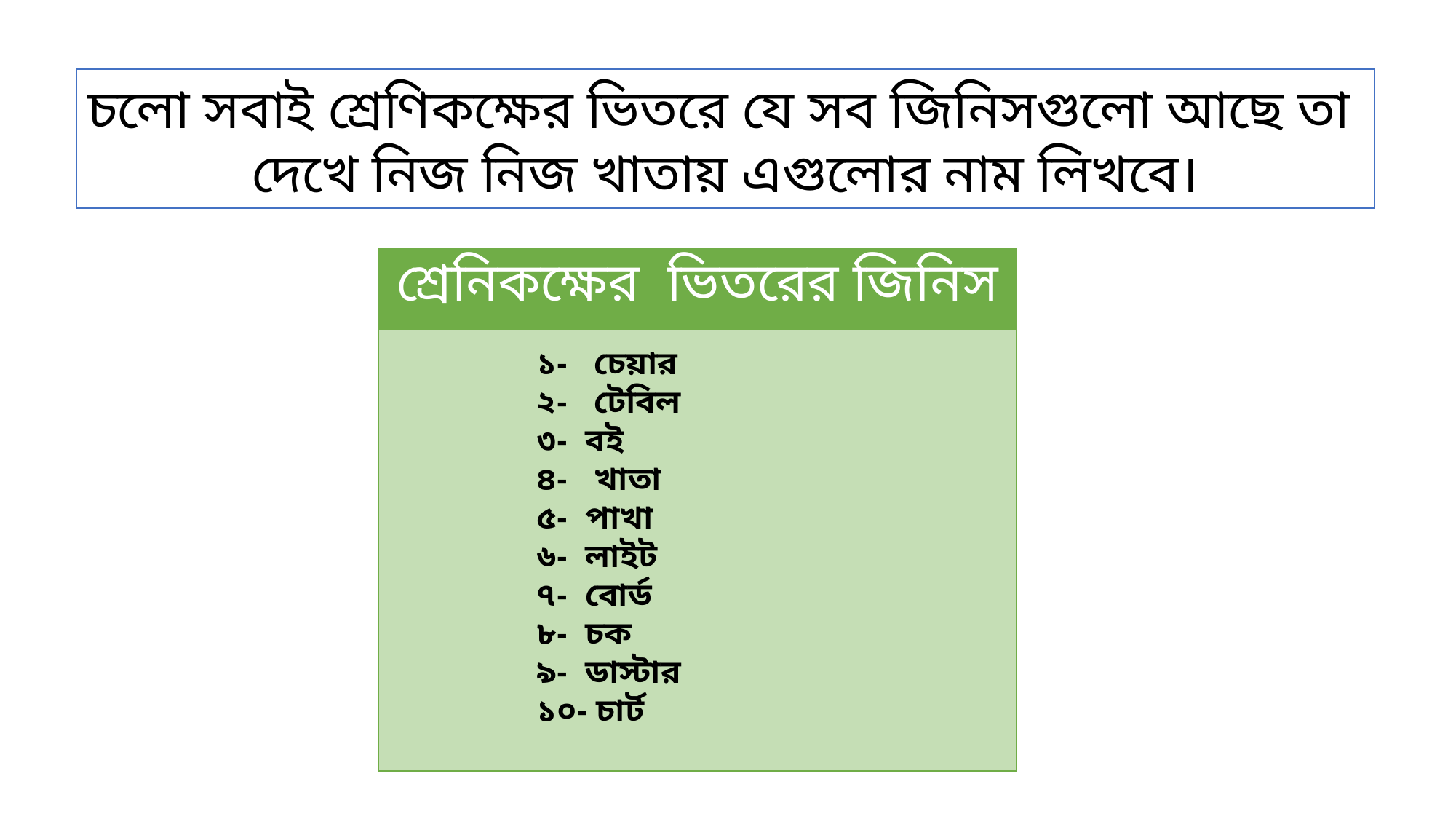

চলো সবাই শ্রেণিকক্ষের ভিতরে যে সব জিনিসগুলো আছে তা
দেখে নিজ নিজ খাতায় এগুলোর নাম লিখবে।
| শ্রেনিকক্ষের ভিতরের জিনিস |
| --- |
|  |
১-   চেয়ার
২-   টেবিল
৩-  বই
৪-   খাতা
৫-  পাখা
৬-  লাইট
৭-  বোর্ড
৮-  চক
৯-  ডাস্টার
১০- চার্ট